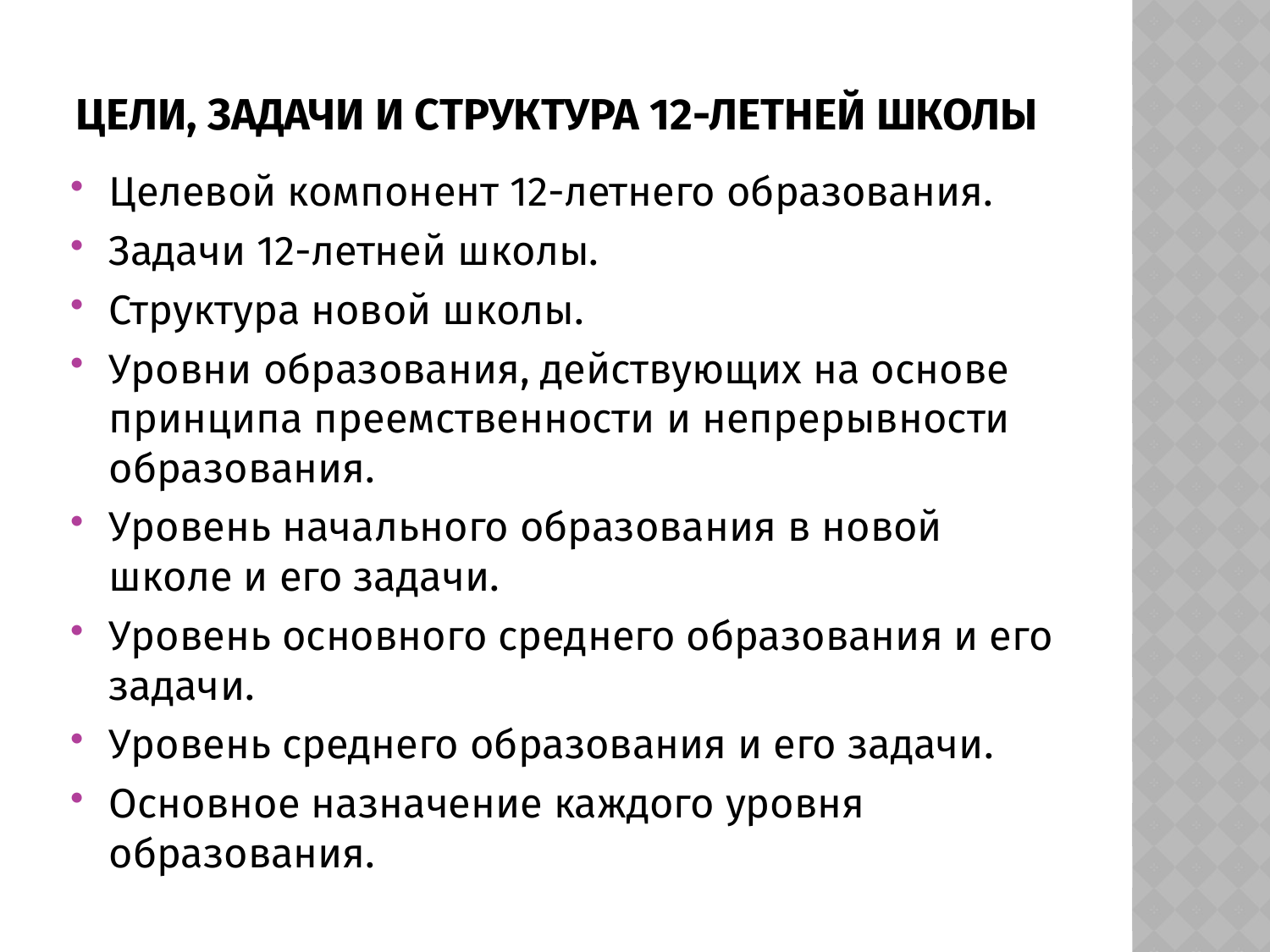

# Цели, задачи и структура 12-летней школы
Целевой компонент 12-летнего образования.
Задачи 12-летней школы.
Структура новой школы.
Уровни образования, действующих на основе принципа преемственности и непрерывности образования.
Уровень начального образования в новой школе и его задачи.
Уровень основного среднего образования и его задачи.
Уровень среднего образования и его задачи.
Основное назначение каждого уровня образования.